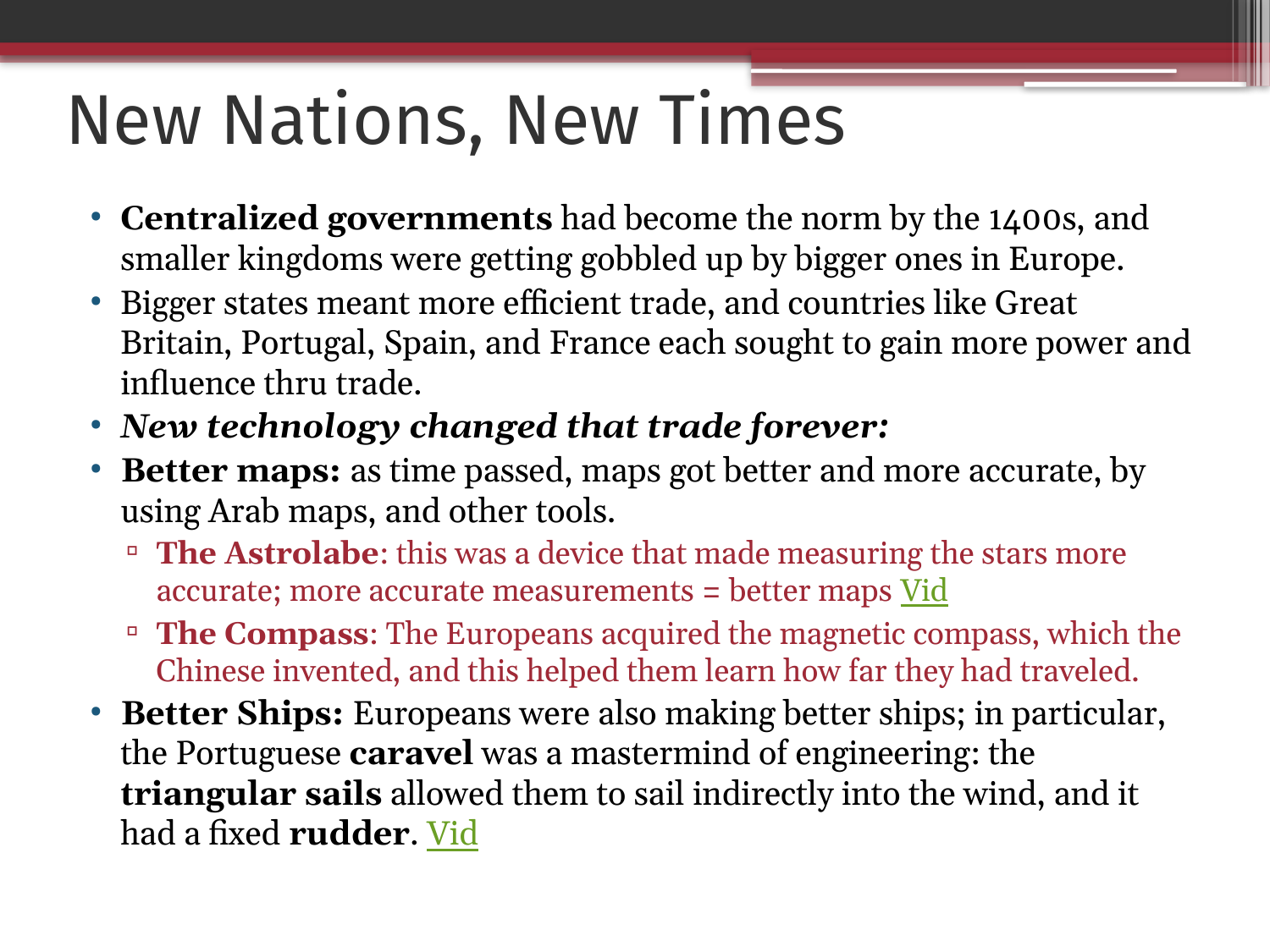

# New Nations, New Times
Centralized governments had become the norm by the 1400s, and smaller kingdoms were getting gobbled up by bigger ones in Europe.
Bigger states meant more efficient trade, and countries like Great Britain, Portugal, Spain, and France each sought to gain more power and influence thru trade.
New technology changed that trade forever:
Better maps: as time passed, maps got better and more accurate, by using Arab maps, and other tools.
The Astrolabe: this was a device that made measuring the stars more accurate; more accurate measurements = better maps Vid
The Compass: The Europeans acquired the magnetic compass, which the Chinese invented, and this helped them learn how far they had traveled.
Better Ships: Europeans were also making better ships; in particular, the Portuguese caravel was a mastermind of engineering: the triangular sails allowed them to sail indirectly into the wind, and it had a fixed rudder. Vid